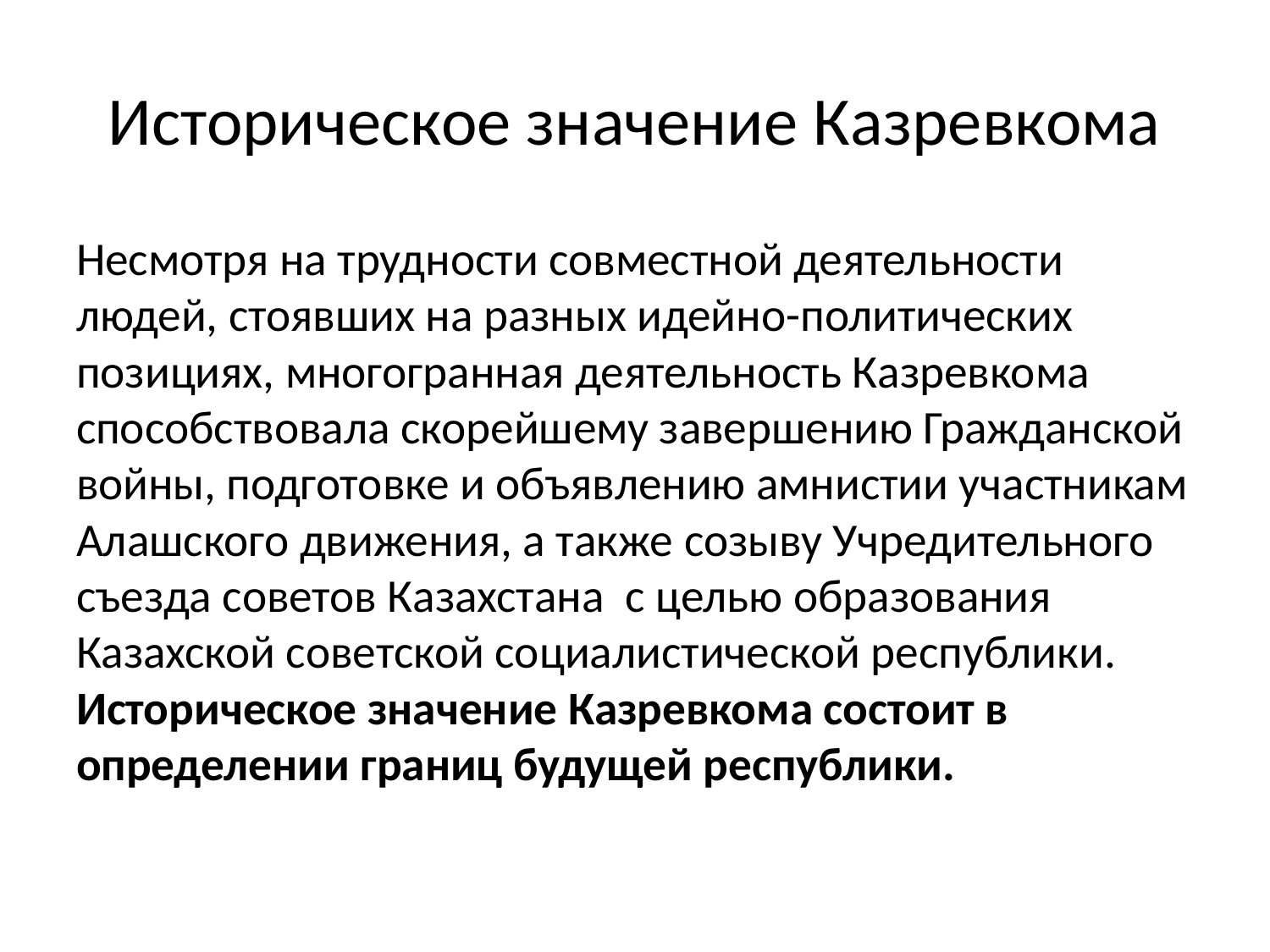

# Историческое значение Казревкома
Несмотря на трудности совместной деятельности людей, стоявших на разных идейно-политических позициях, многогранная деятельность Казревкома способствовала скорейшему завершению Гражданской войны, подготовке и объявлению амнистии участникам Алашского движения, а также созыву Учредительного съезда советов Казахстана  с целью образования Казахской советской социалистической республики. Историческое значение Казревкома состоит в определении границ будущей республики.